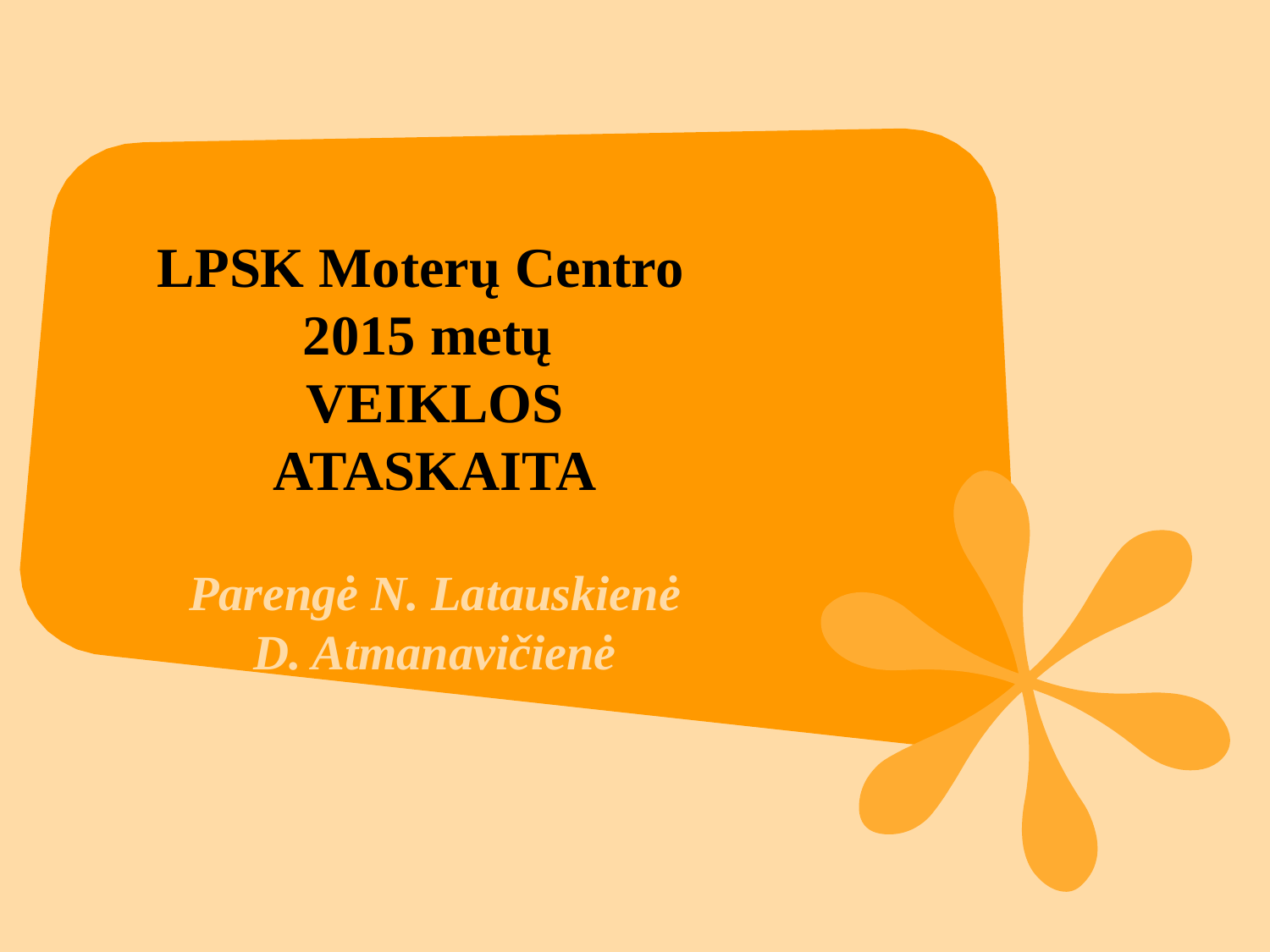

LPSK Moterų Centro
2015 metų
VEIKLOS
ATASKAITA

Parengė N. Latauskienė
D. Atmanavičienė